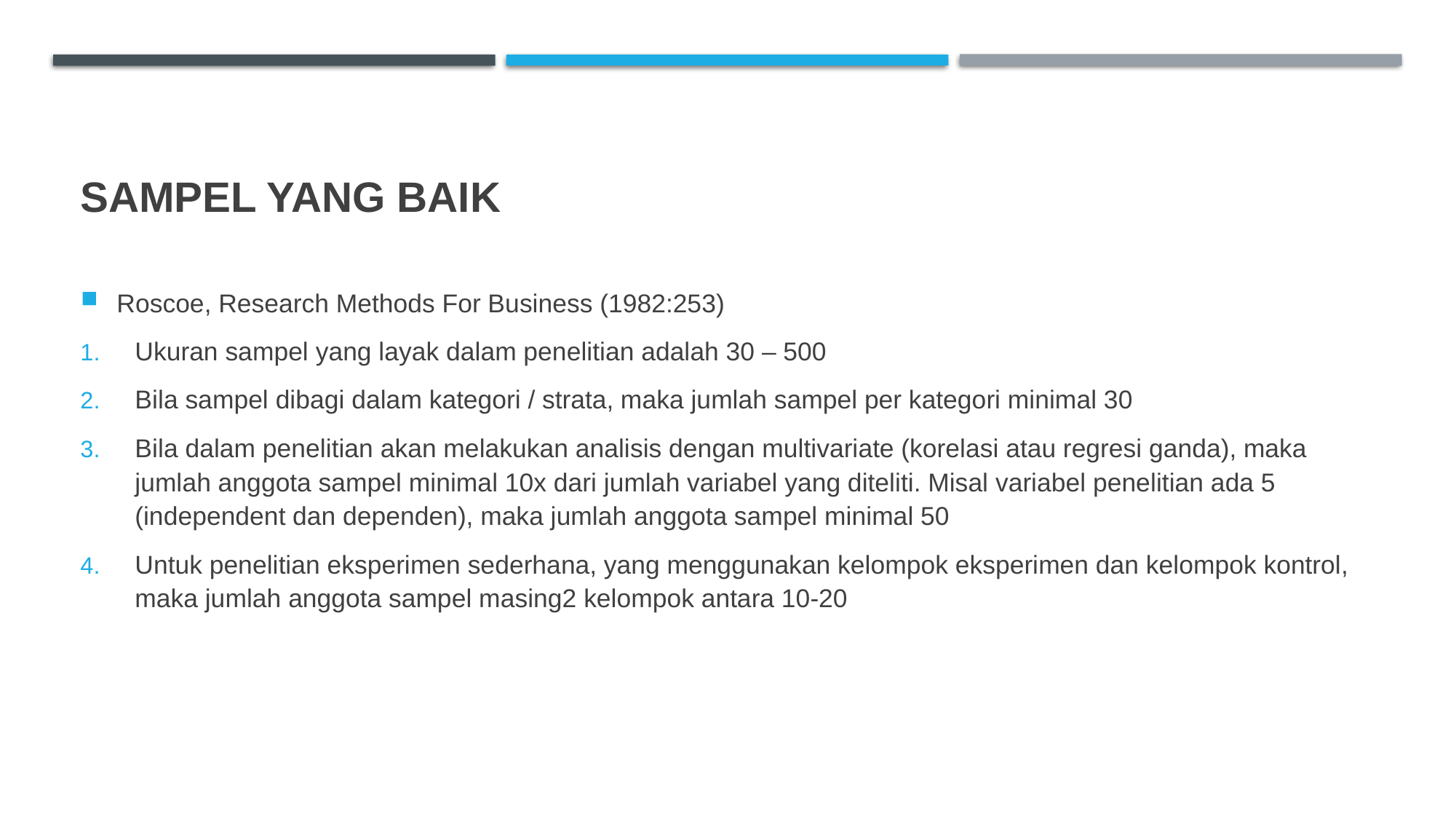

# Sampel yang baik
Roscoe, Research Methods For Business (1982:253)
Ukuran sampel yang layak dalam penelitian adalah 30 – 500
Bila sampel dibagi dalam kategori / strata, maka jumlah sampel per kategori minimal 30
Bila dalam penelitian akan melakukan analisis dengan multivariate (korelasi atau regresi ganda), maka jumlah anggota sampel minimal 10x dari jumlah variabel yang diteliti. Misal variabel penelitian ada 5 (independent dan dependen), maka jumlah anggota sampel minimal 50
Untuk penelitian eksperimen sederhana, yang menggunakan kelompok eksperimen dan kelompok kontrol, maka jumlah anggota sampel masing2 kelompok antara 10-20